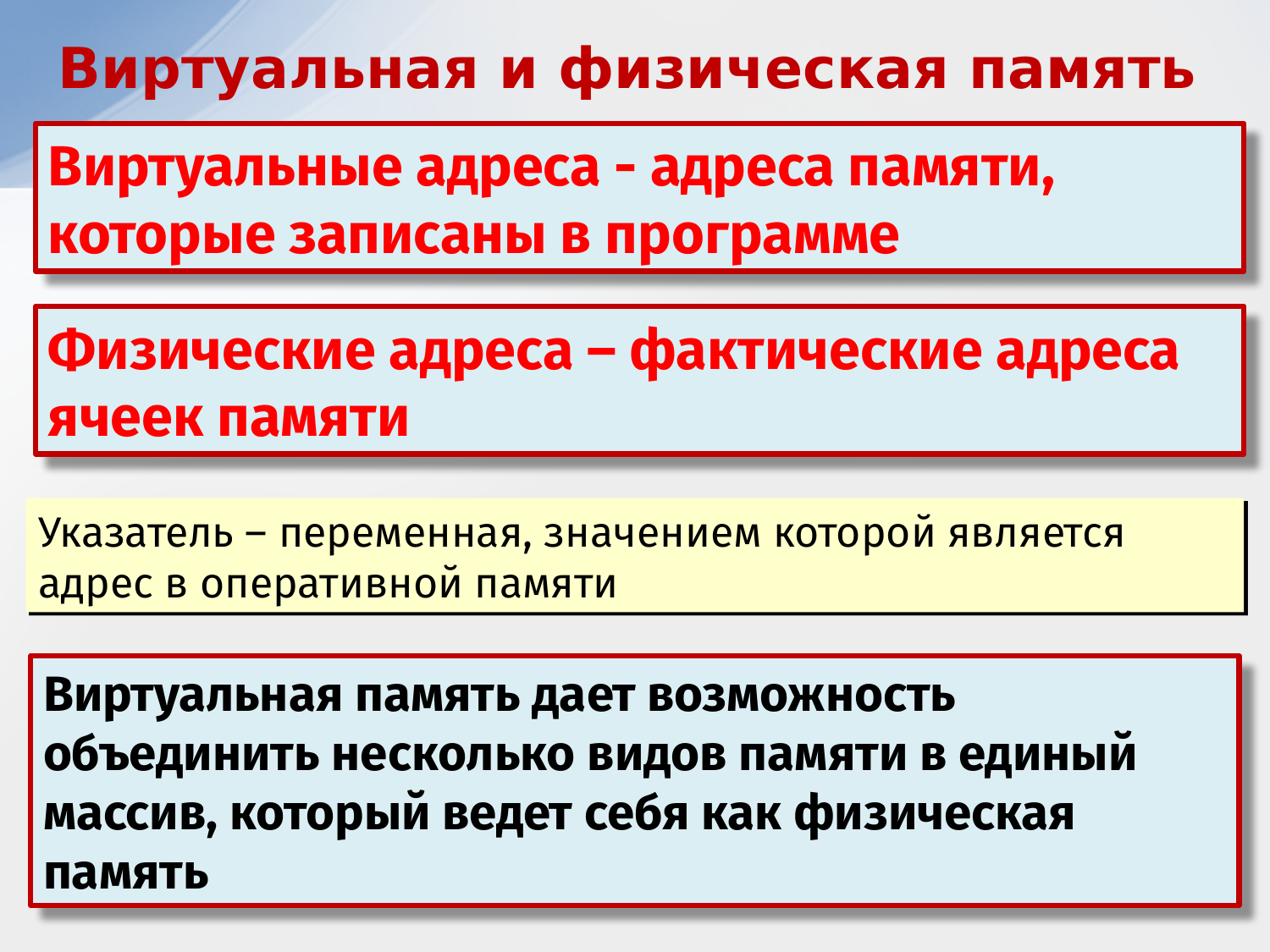

Виртуальная и физическая память
Виртуальные адреса - адреса памяти, которые записаны в программе
Физические адреса – фактические адреса ячеек памяти
Указатель – переменная, значением которой является адрес в оперативной памяти
Виртуальная память дает возможность объединить несколько видов памяти в единый массив, который ведет себя как физическая память